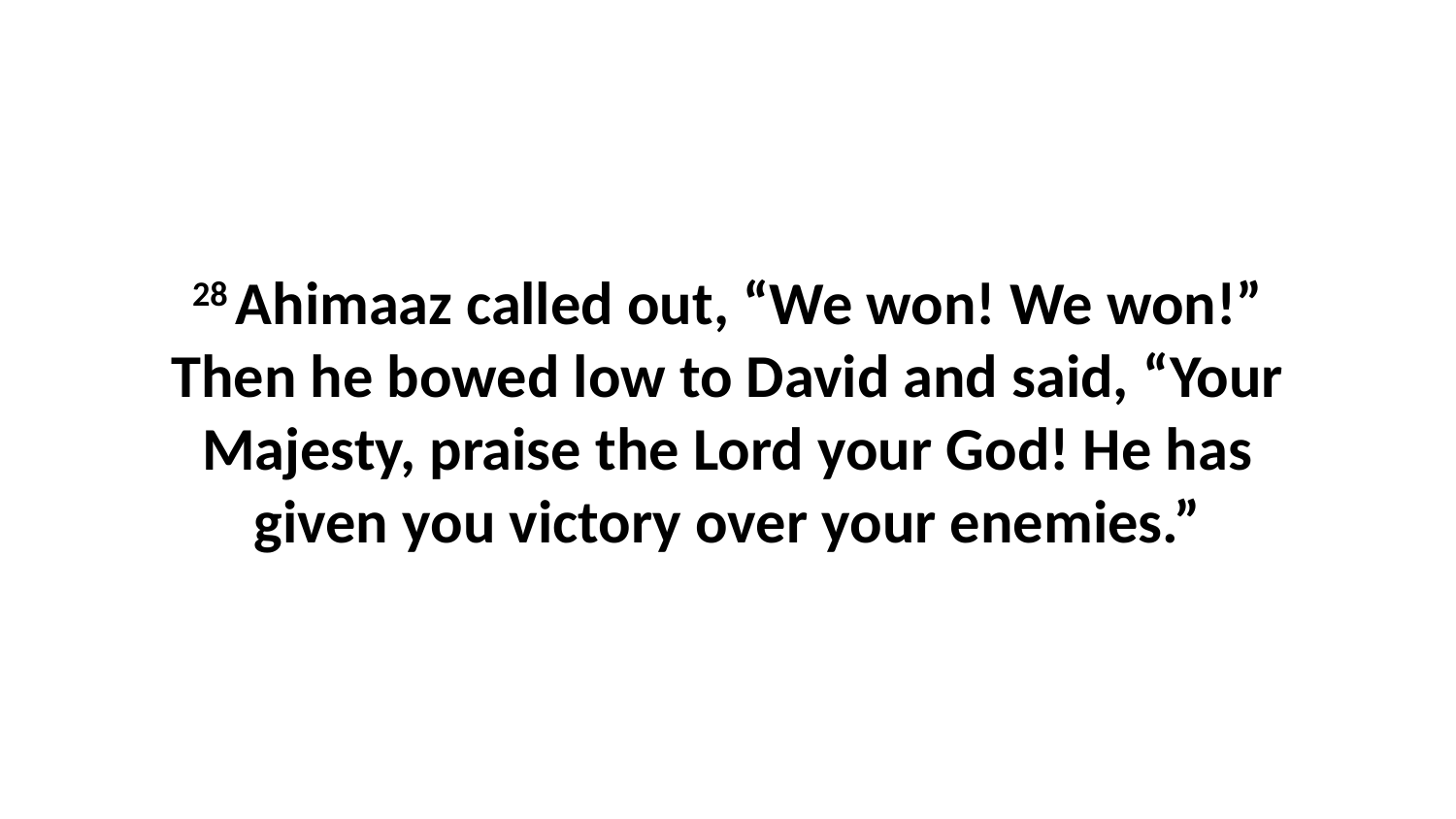

28 Ahimaaz called out, “We won! We won!” Then he bowed low to David and said, “Your Majesty, praise the Lord your God! He has given you victory over your enemies.”